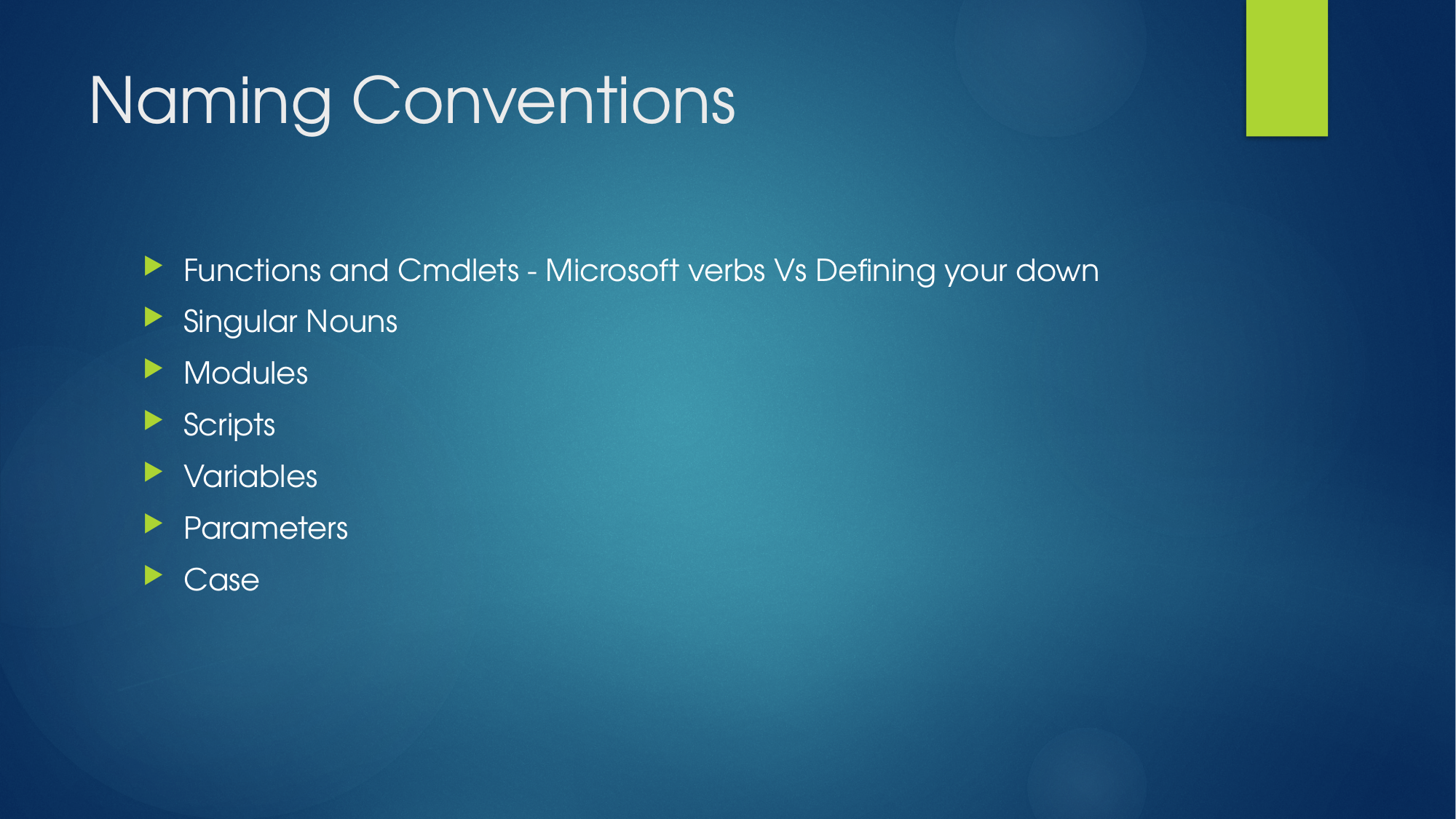

# Naming Conventions
Functions and Cmdlets - Microsoft verbs Vs Defining your down
Singular Nouns
Modules
Scripts
Variables
Parameters
Case